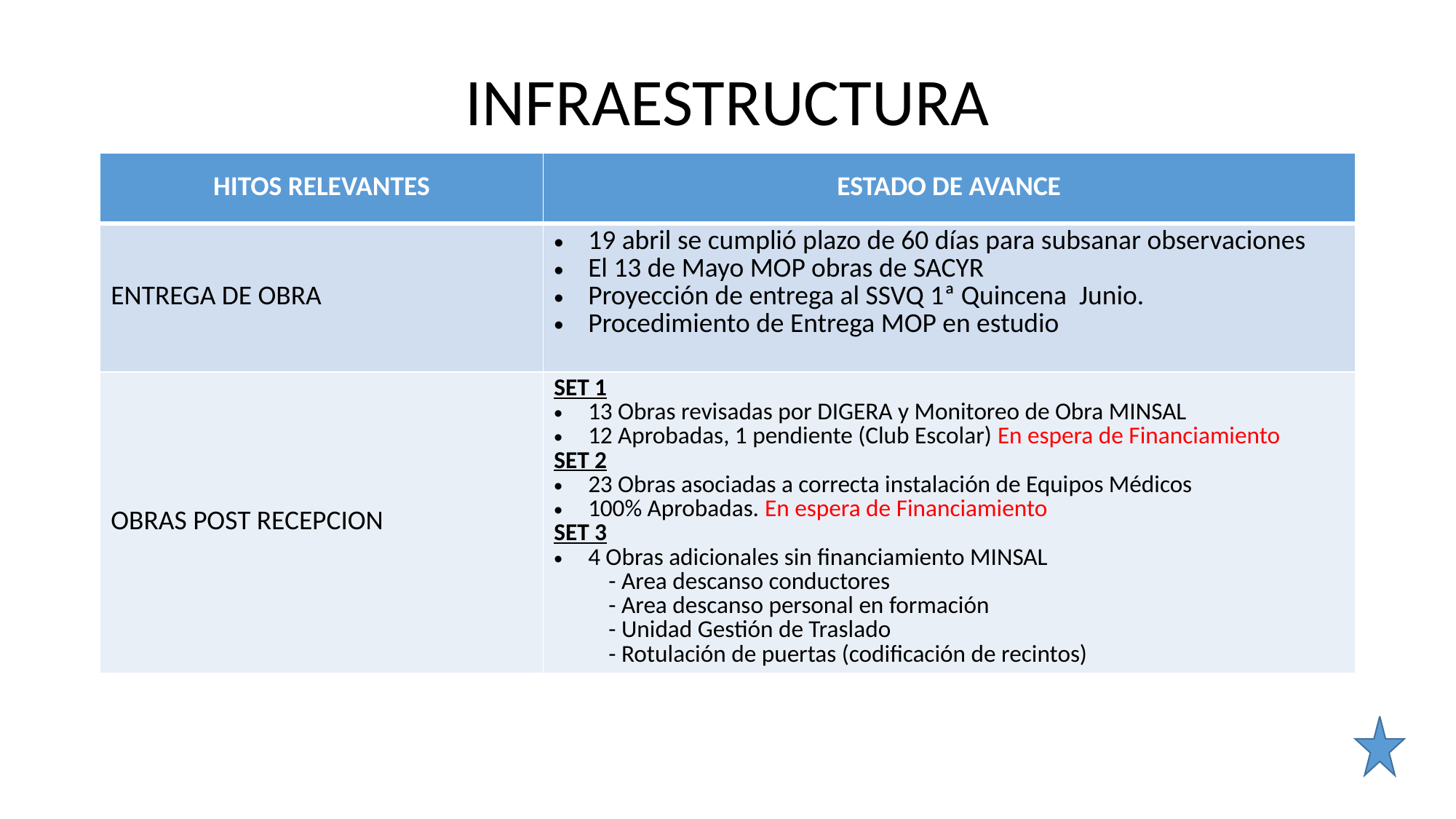

# INFRAESTRUCTURA
| HITOS RELEVANTES | ESTADO DE AVANCE |
| --- | --- |
| ENTREGA DE OBRA | 19 abril se cumplió plazo de 60 días para subsanar observaciones El 13 de Mayo MOP obras de SACYR Proyección de entrega al SSVQ 1ª Quincena Junio. Procedimiento de Entrega MOP en estudio |
| OBRAS POST RECEPCION | SET 1 13 Obras revisadas por DIGERA y Monitoreo de Obra MINSAL 12 Aprobadas, 1 pendiente (Club Escolar) En espera de Financiamiento SET 2 23 Obras asociadas a correcta instalación de Equipos Médicos 100% Aprobadas. En espera de Financiamiento SET 3 4 Obras adicionales sin financiamiento MINSAL - Area descanso conductores - Area descanso personal en formación - Unidad Gestión de Traslado - Rotulación de puertas (codificación de recintos) |